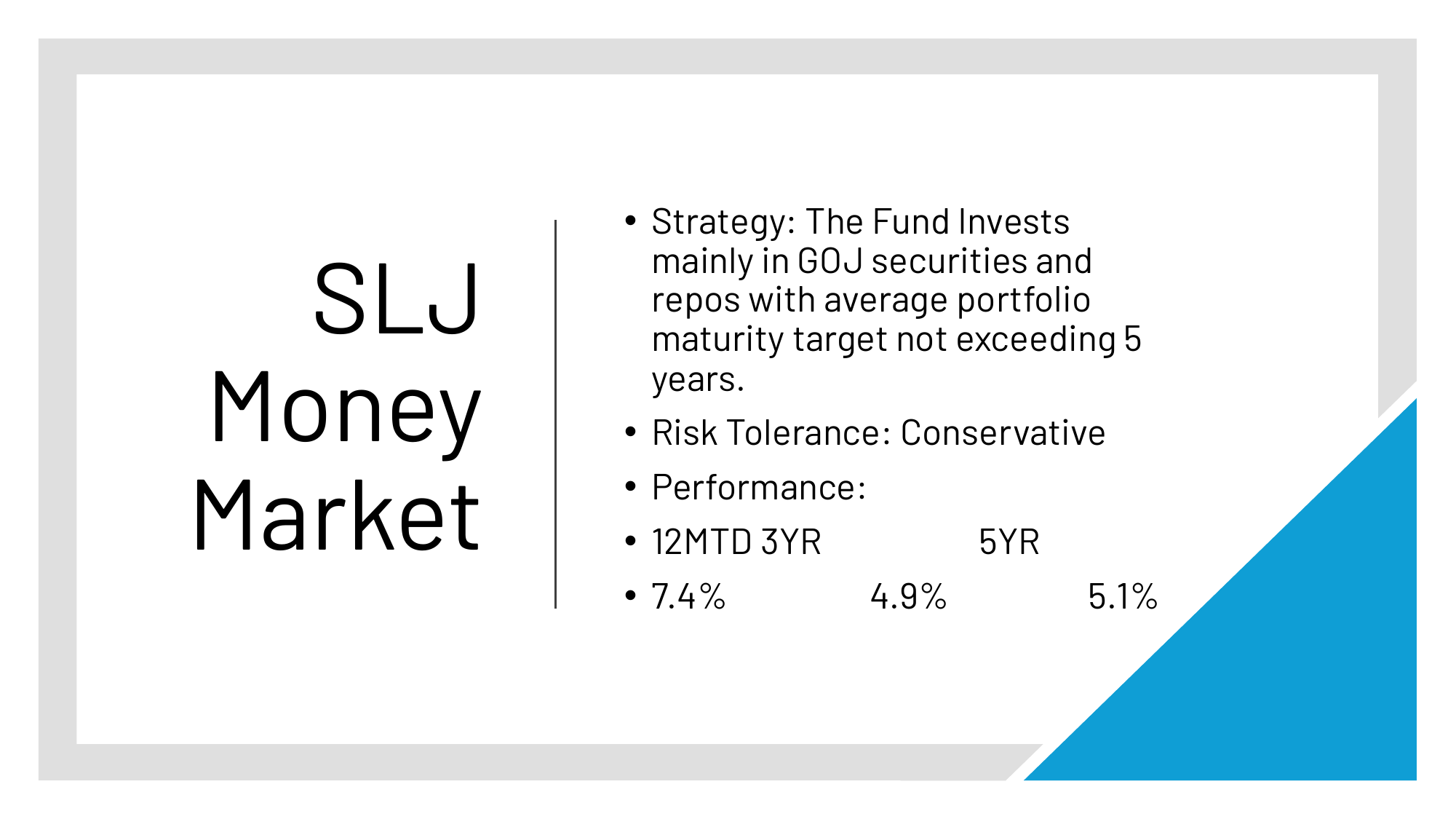

# SLJ Money Market
Strategy: The Fund Invests mainly in GOJ securities and repos with average portfolio maturity target not exceeding 5 years.
Risk Tolerance: Conservative
Performance:
12MTD 	3YR 		5YR
7.4% 		4.9% 		5.1%